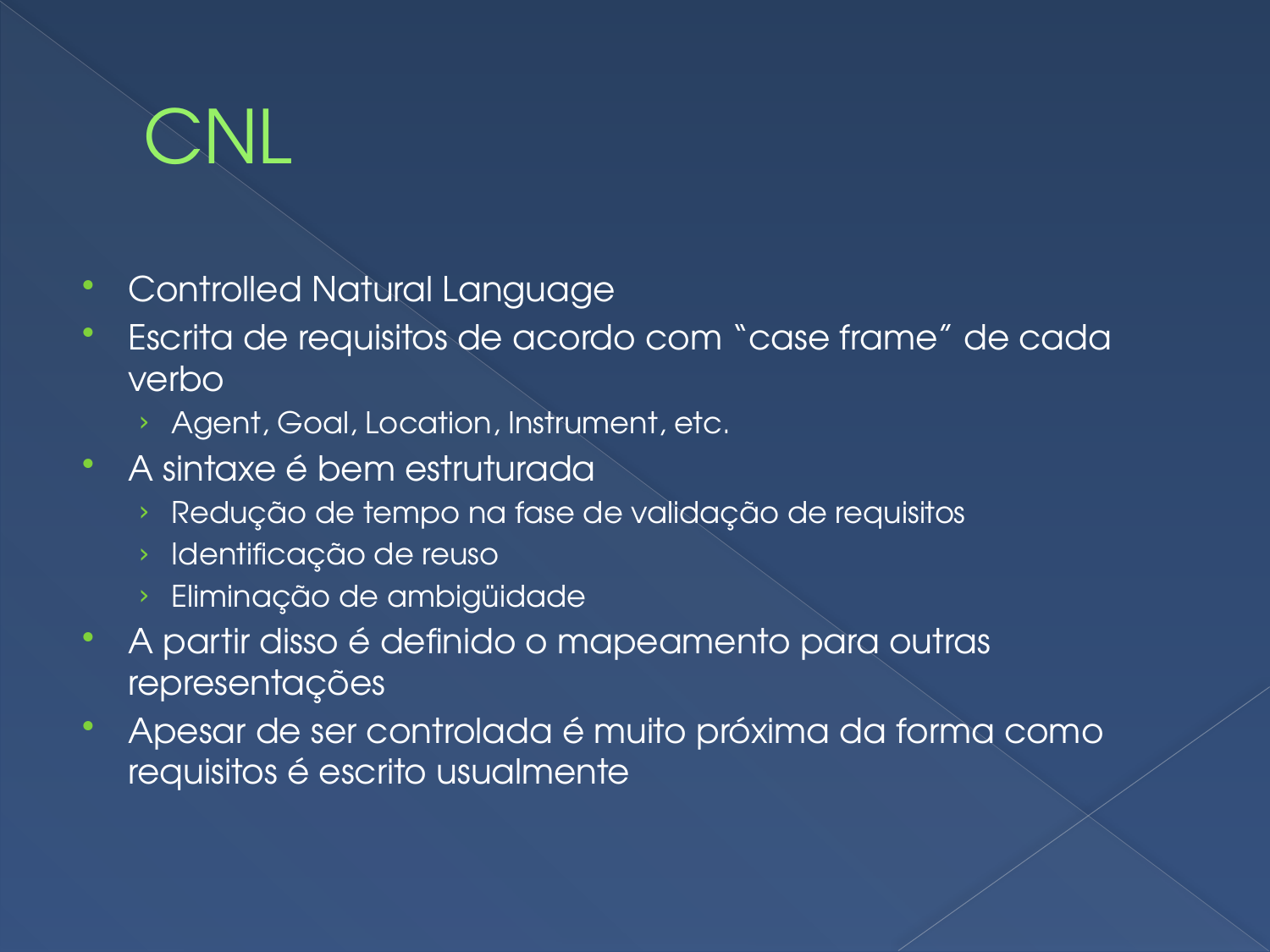

# CNL
Controlled Natural Language
Escrita de requisitos de acordo com “case frame” de cada verbo
Agent, Goal, Location, Instrument, etc.
A sintaxe é bem estruturada
Redução de tempo na fase de validação de requisitos
Identificação de reuso
Eliminação de ambigüidade
A partir disso é definido o mapeamento para outras representações
Apesar de ser controlada é muito próxima da forma como requisitos é escrito usualmente